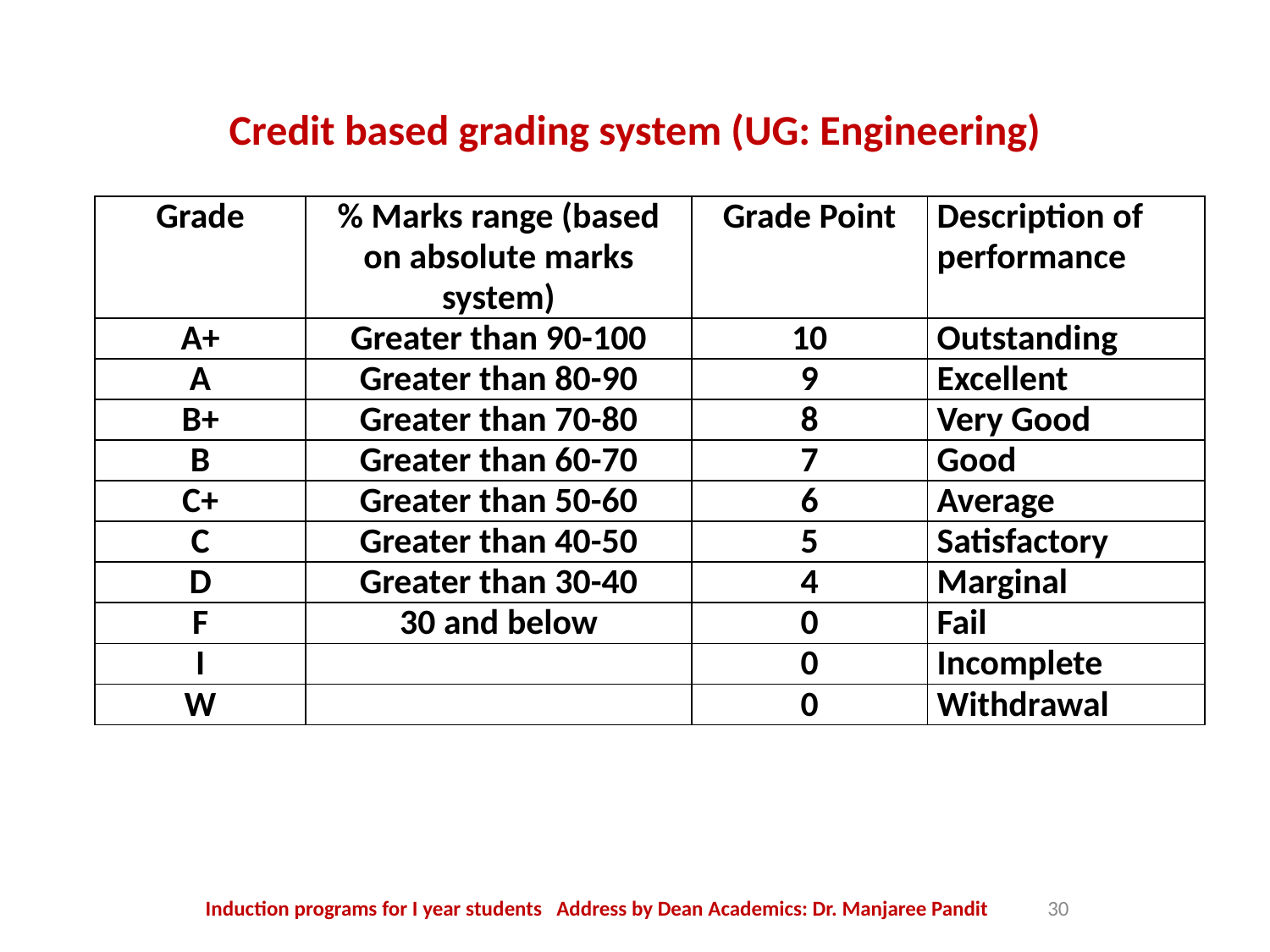

Credit based grading system (UG: Engineering)
| Grade | % Marks range (based on absolute marks system) | Grade Point | Description of performance |
| --- | --- | --- | --- |
| A+ | Greater than 90-100 | 10 | Outstanding |
| A | Greater than 80-90 | 9 | Excellent |
| B+ | Greater than 70-80 | 8 | Very Good |
| B | Greater than 60-70 | 7 | Good |
| C+ | Greater than 50-60 | 6 | Average |
| C | Greater than 40-50 | 5 | Satisfactory |
| D | Greater than 30-40 | 4 | Marginal |
| F | 30 and below | 0 | Fail |
| I |  | 0 | Incomplete |
| W |  | 0 | Withdrawal |
Induction programs for I year students   Address by Dean Academics: Dr. Manjaree Pandit
30